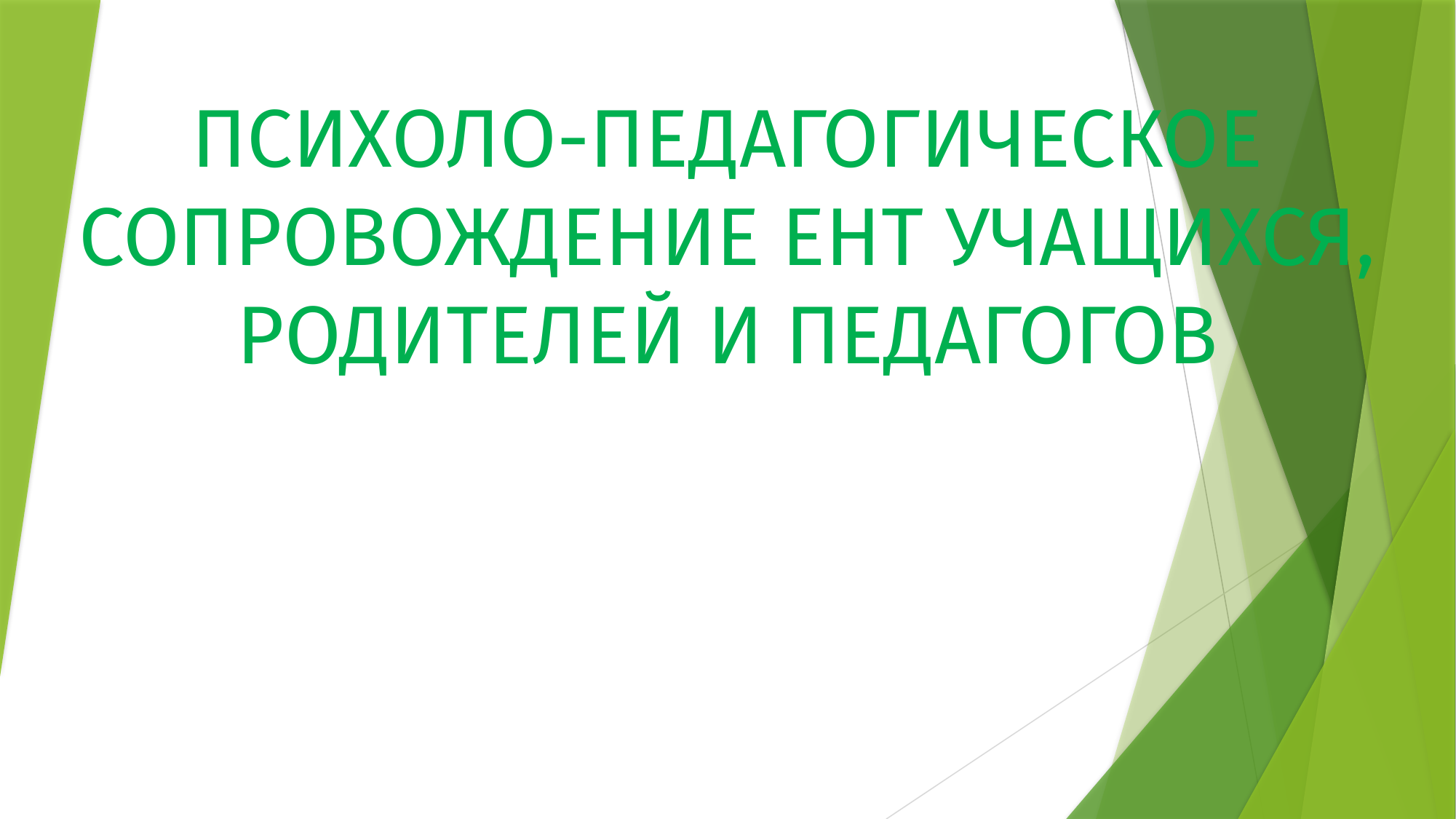

# ПСИХОЛО-ПЕДАГОГИЧЕСКОЕ СОПРОВОЖДЕНИЕ ЕНТ УЧАЩИХСЯ, РОДИТЕЛЕЙ И ПЕДАГОГОВ